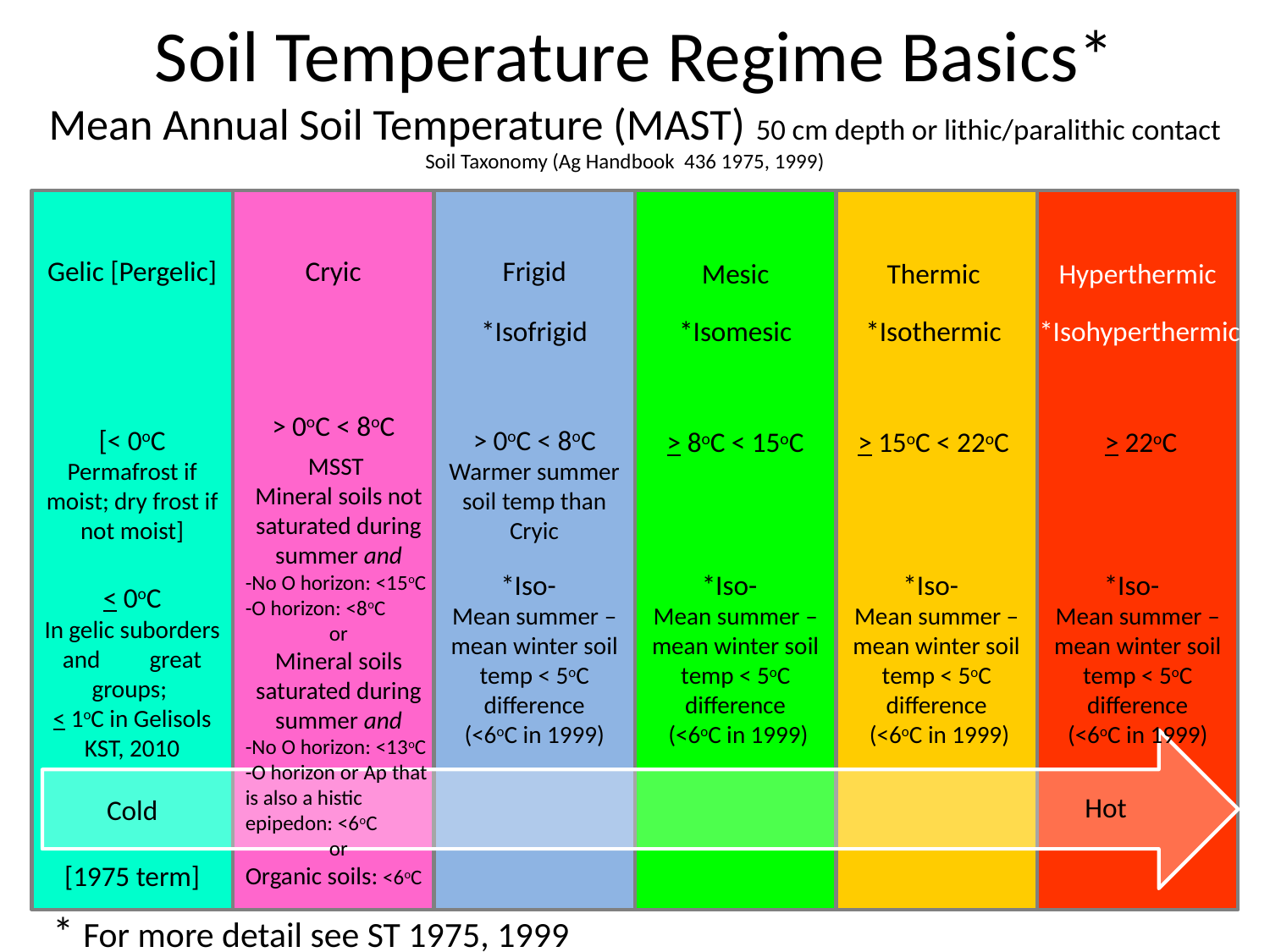

# Soil Temperature Regime Basics* Mean Annual Soil Temperature (MAST) 50 cm depth or lithic/paralithic contact
Soil Taxonomy (Ag Handbook  436 1975, 1999)

Gelic [Pergelic]
Cryic
Frigid
Mesic
Thermic
Hyperthermic
*Isofrigid
*Isomesic
*Isothermic
*Isohyperthermic
> 0oC < 8oC

[< 0oC
Permafrost if moist; dry frost if not moist]
> 0oC < 8oC
Warmer summer soil temp than Cryic
> 8oC < 15oC
> 15oC < 22oC
 > 22oC
MSST
Mineral soils not saturated during summer and
-No O horizon: <15oC
-O horizon: <8oC
or
Mineral soils saturated during summer and
-No O horizon: <13oC
-O horizon or Ap that is also a histic epipedon: <6oC
or
Organic soils: <6oC
*Iso-
Mean summer – mean winter soil temp < 5oC difference
(<6oC in 1999)

*Iso-
Mean summer – mean winter soil temp < 5oC difference
 (<6oC in 1999)

*Iso-
Mean summer – mean winter soil temp < 5oC difference
 (<6oC in 1999)

*Iso-
Mean summer – mean winter soil temp < 5oC difference
(<6oC in 1999)

< 0oC
In gelic suborders and         great groups;
< 1oC in Gelisols
KST, 2010

Hot
Cold
[1975 term]
* For more detail see ST 1975, 1999